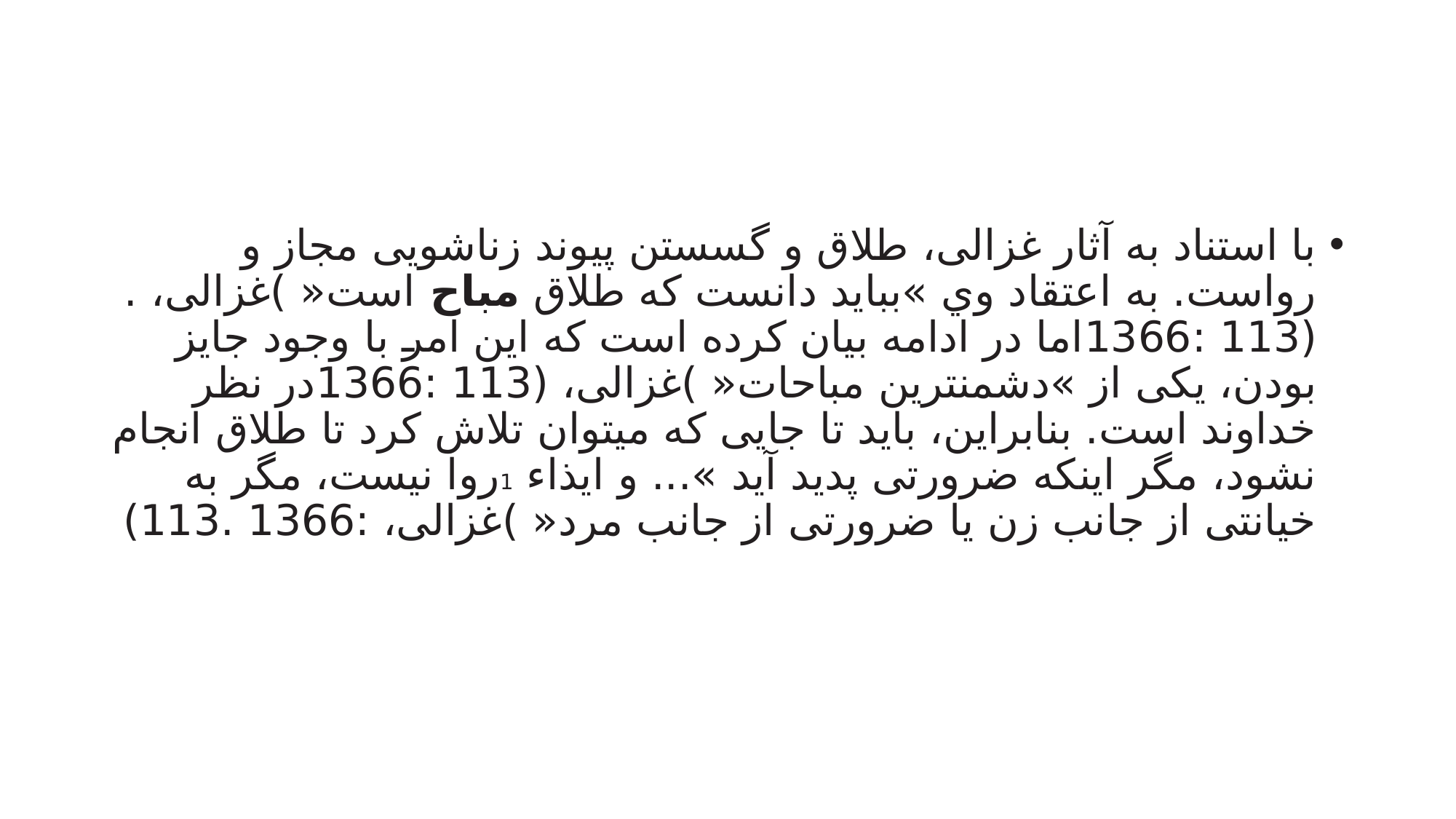

#
با استناد به آثار غزالی، طلاق و گسستن پیوند زناشویی مجاز و رواست. به اعتقاد وي »بباید دانست که طلاق مباح است« )غزالی، .(113 :1366اما در ادامه بیان کرده است که این امر با وجود جایز بودن، یکی از »دشمنترین مباحات« )غزالی، (113 :1366در نظر خداوند است. بنابراین، باید تا جایی که میتوان تلاش کرد تا طلاق انجام نشود، مگر اینکه ضرورتی پدید آید »... و ایذاء 1روا نیست، مگر به خیانتی از جانب زن یا ضرورتی از جانب مرد« )غزالی، :1366 .113)